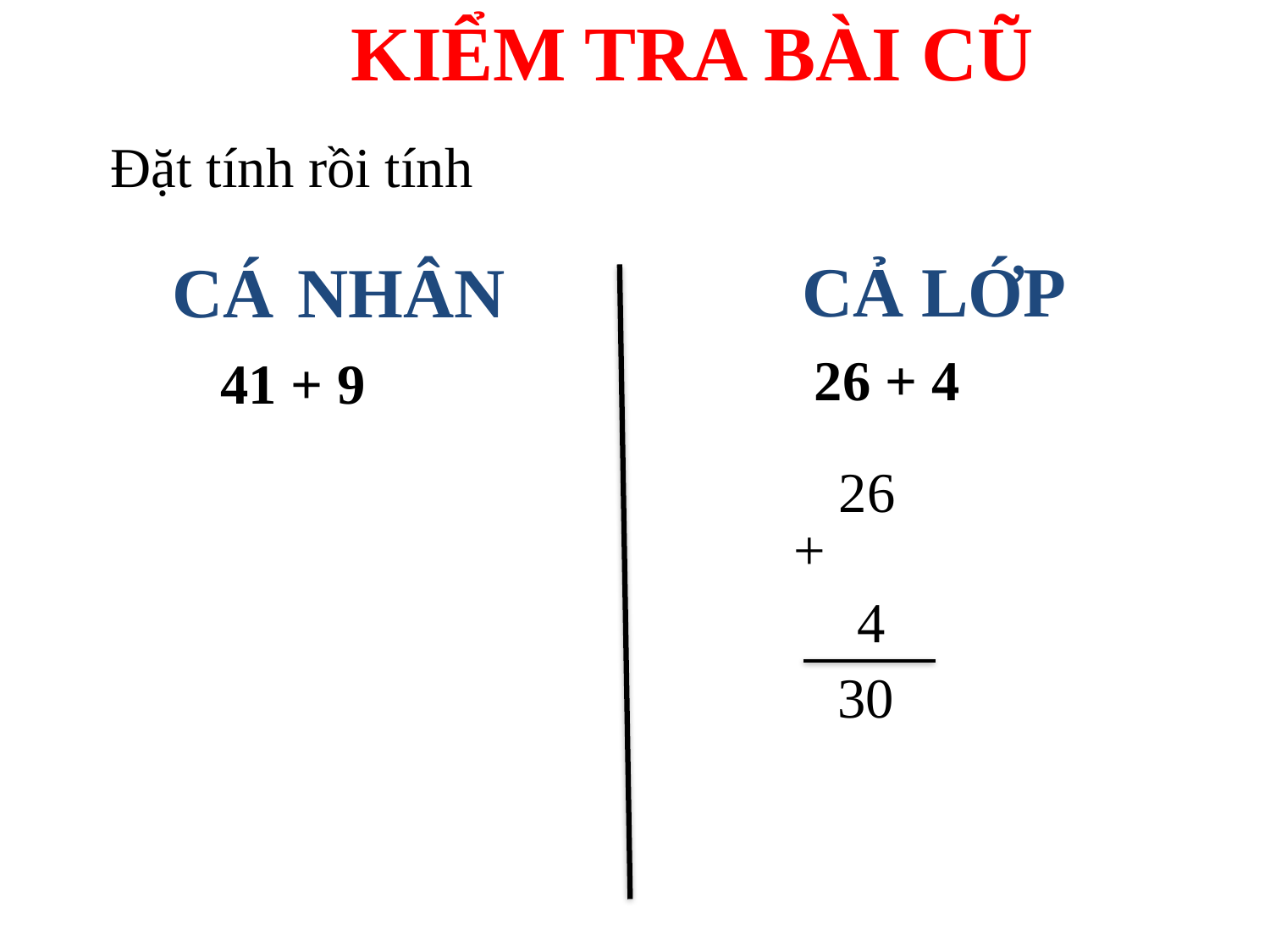

KIỂM TRA BÀI CŨ
Đặt tính rồi tính
CÁ NHÂN
CẢ LỚP
26 + 4
41 + 9
26
+
 4
30